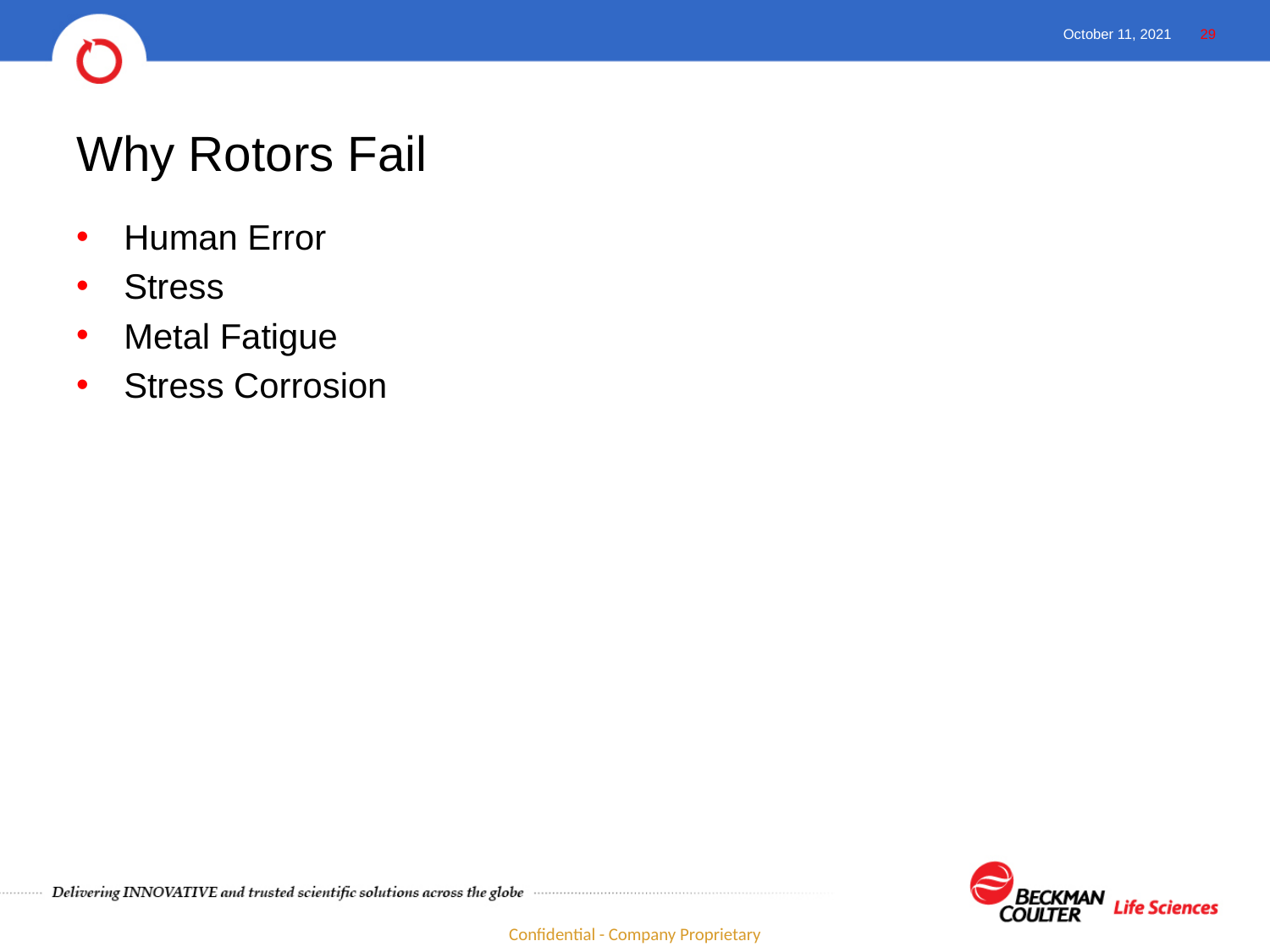

October 11, 2021
29
# Why Rotors Fail
Human Error
Stress
Metal Fatigue
Stress Corrosion